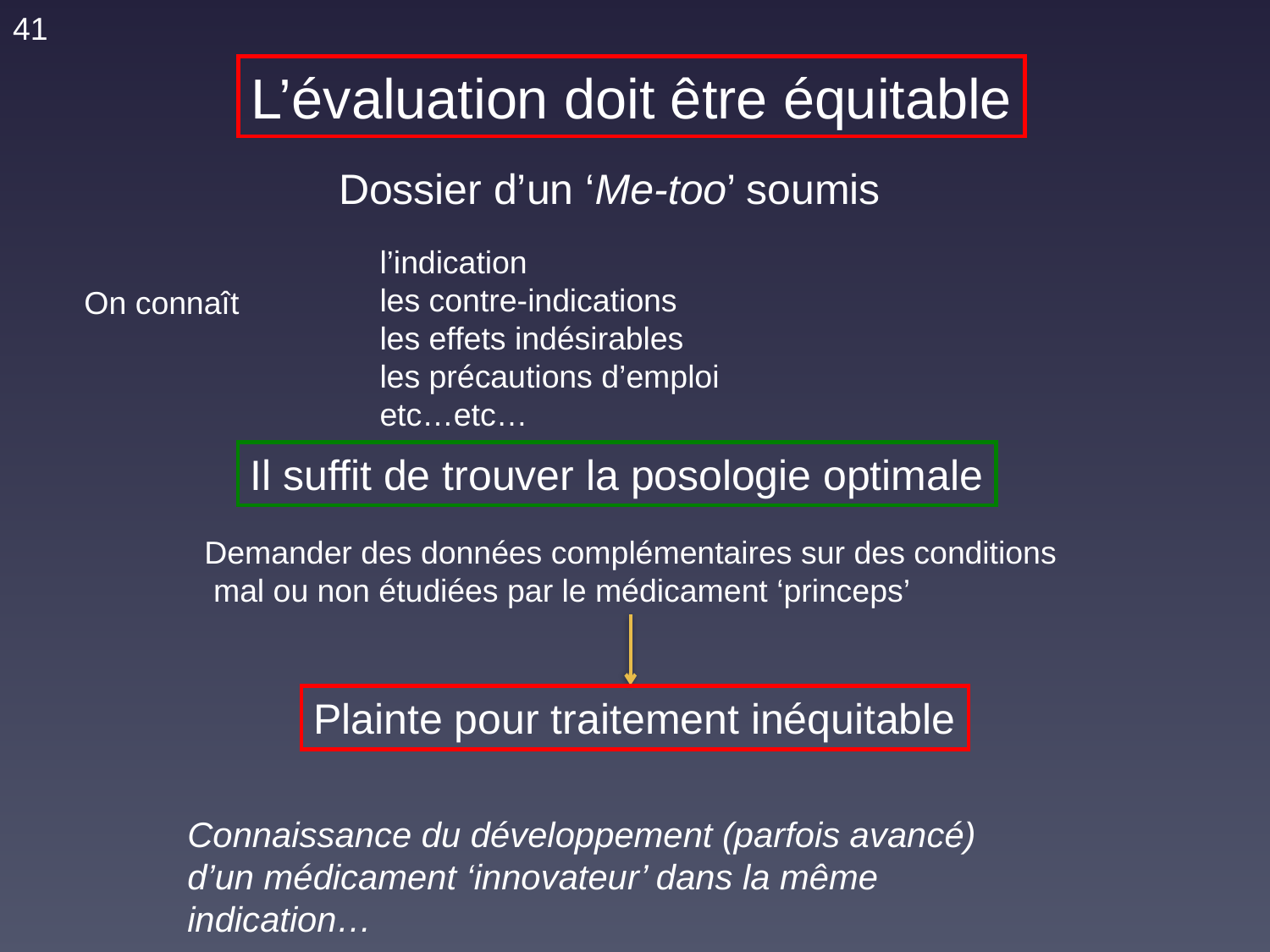

41
L’évaluation doit être équitable
Dossier d’un ‘Me-too’ soumis
l’indication
les contre-indications
les effets indésirables
les précautions d’emploi
etc…etc…
On connaît
Il suffit de trouver la posologie optimale
Demander des données complémentaires sur des conditions
 mal ou non étudiées par le médicament ‘princeps’
Plainte pour traitement inéquitable
Connaissance du développement (parfois avancé)
d’un médicament ‘innovateur’ dans la même indication…